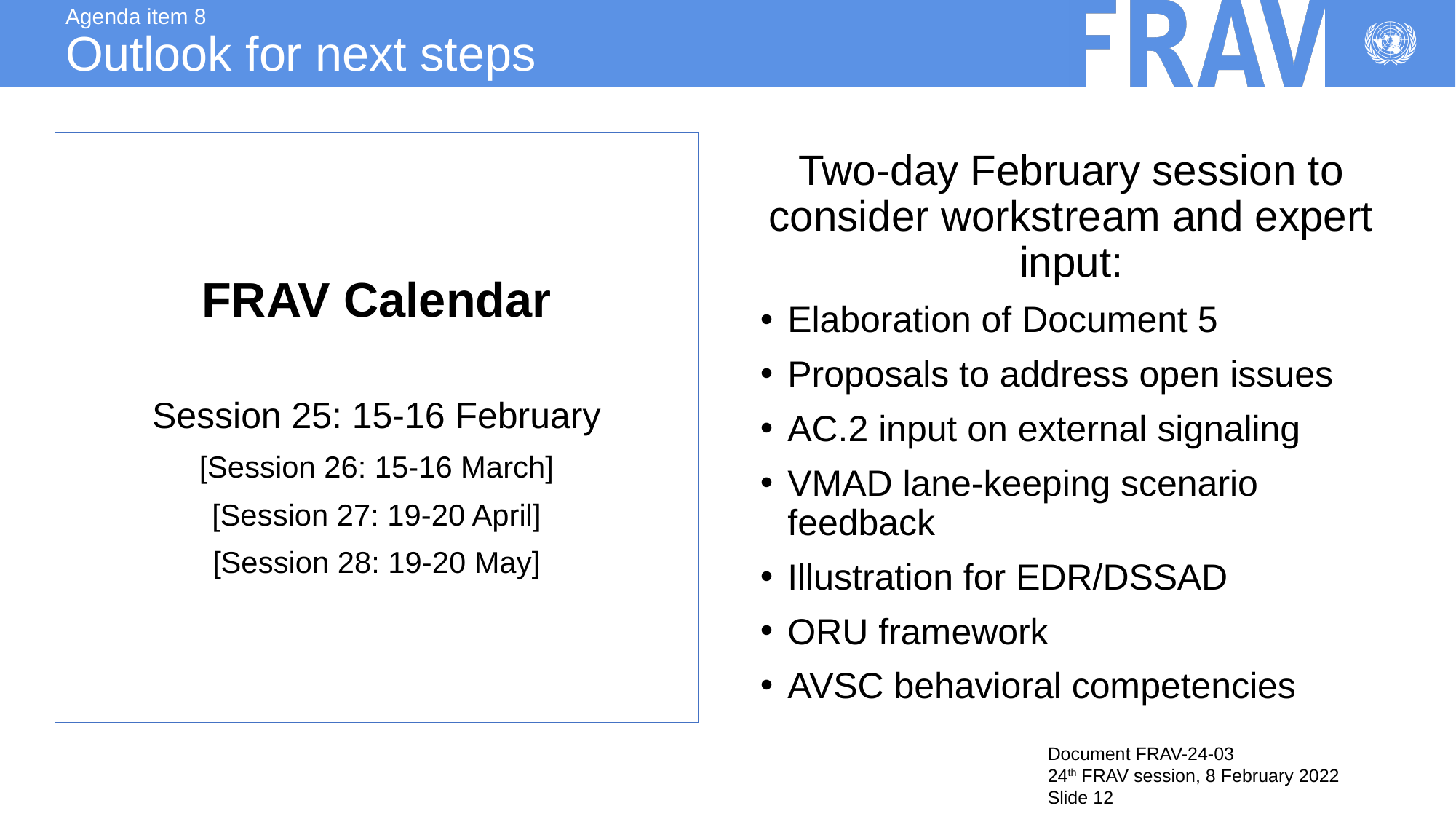

# Agenda item 8 Outlook for next steps
FRAV Calendar

Session 25: 15-16 February
[Session 26: 15-16 March]
[Session 27: 19-20 April]
[Session 28: 19-20 May]
Two-day February session to consider workstream and expert input:
Elaboration of Document 5
Proposals to address open issues
AC.2 input on external signaling
VMAD lane-keeping scenario feedback
Illustration for EDR/DSSAD
ORU framework
AVSC behavioral competencies